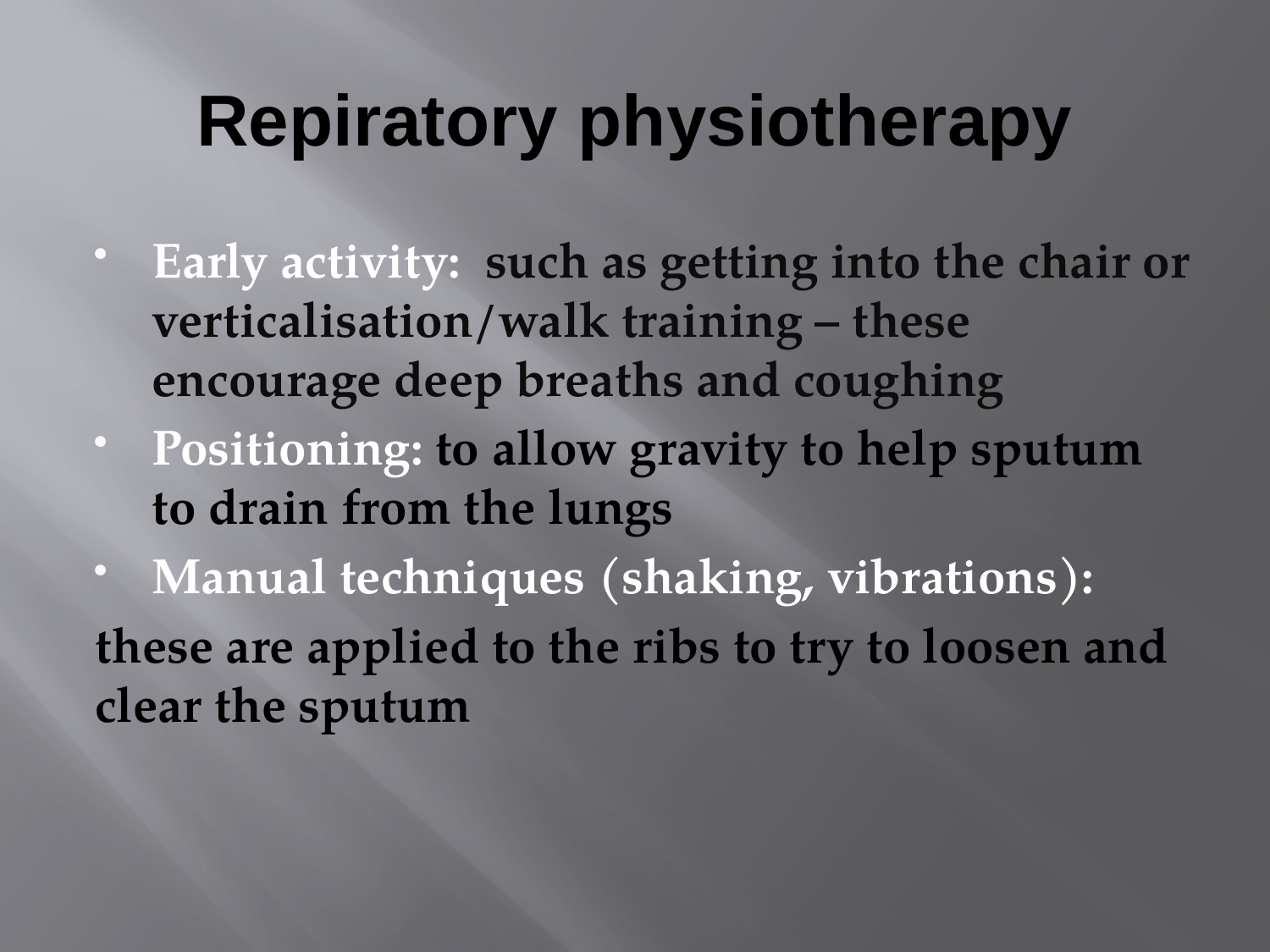

# Repiratory physiotherapy
Early activity:  such as getting into the chair or verticalisation/walk training – these encourage deep breaths and coughing
Positioning: to allow gravity to help sputum to drain from the lungs
Manual techniques (shaking, vibrations):
these are applied to the ribs to try to loosen and clear the sputum